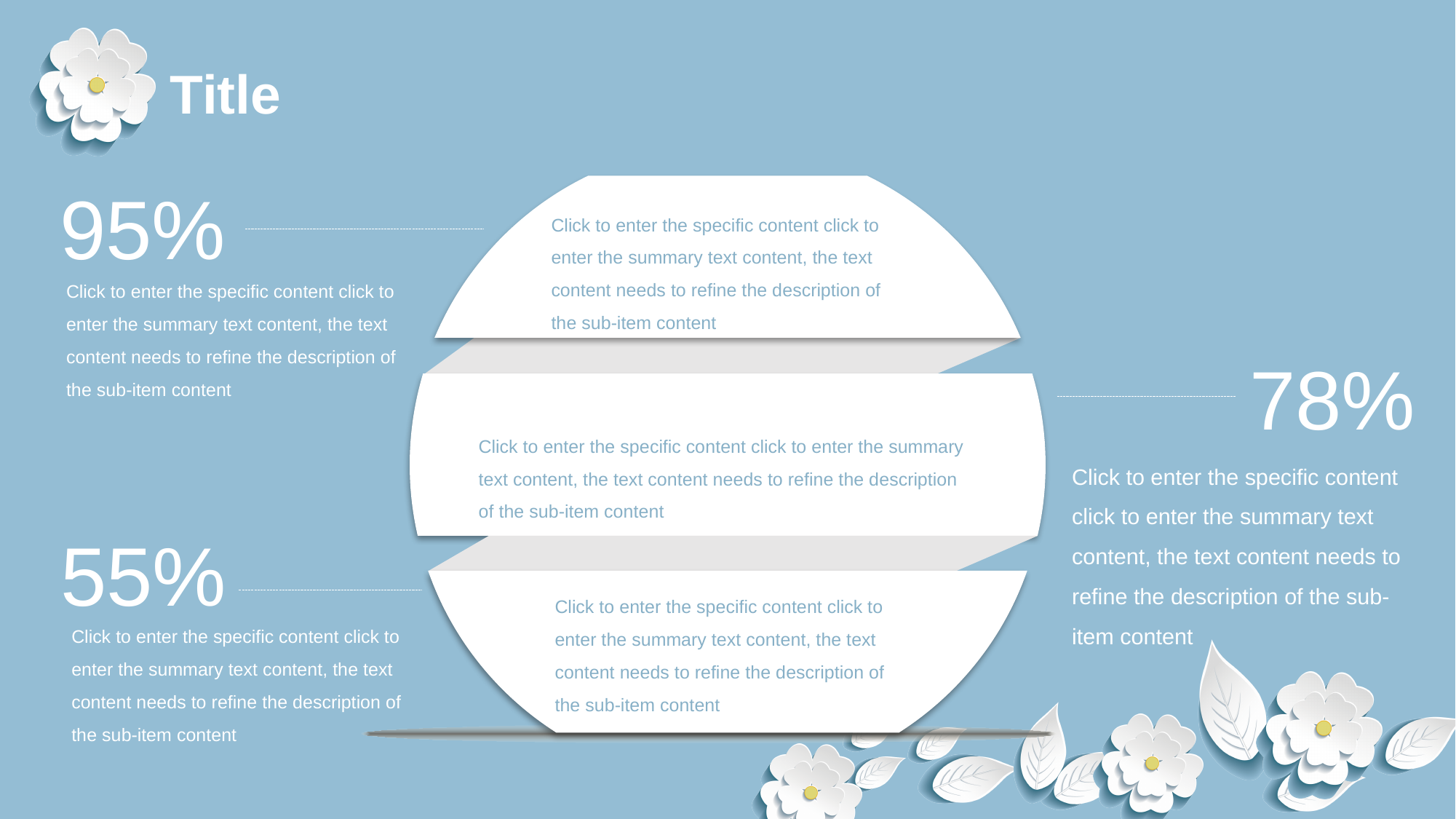

Title
95%

Click to enter the specific content click to enter the summary text content, the text content needs to refine the description of the sub-item content
Click to enter the specific content click to enter the summary text content, the text content needs to refine the description of the sub-item content

78%

Click to enter the specific content click to enter the summary text content, the text content needs to refine the description of the sub-item content
Click to enter the specific content click to enter the summary text content, the text content needs to refine the description of the sub-item content
55%

Click to enter the specific content click to enter the summary text content, the text content needs to refine the description of the sub-item content
Click to enter the specific content click to enter the summary text content, the text content needs to refine the description of the sub-item content

Delay character